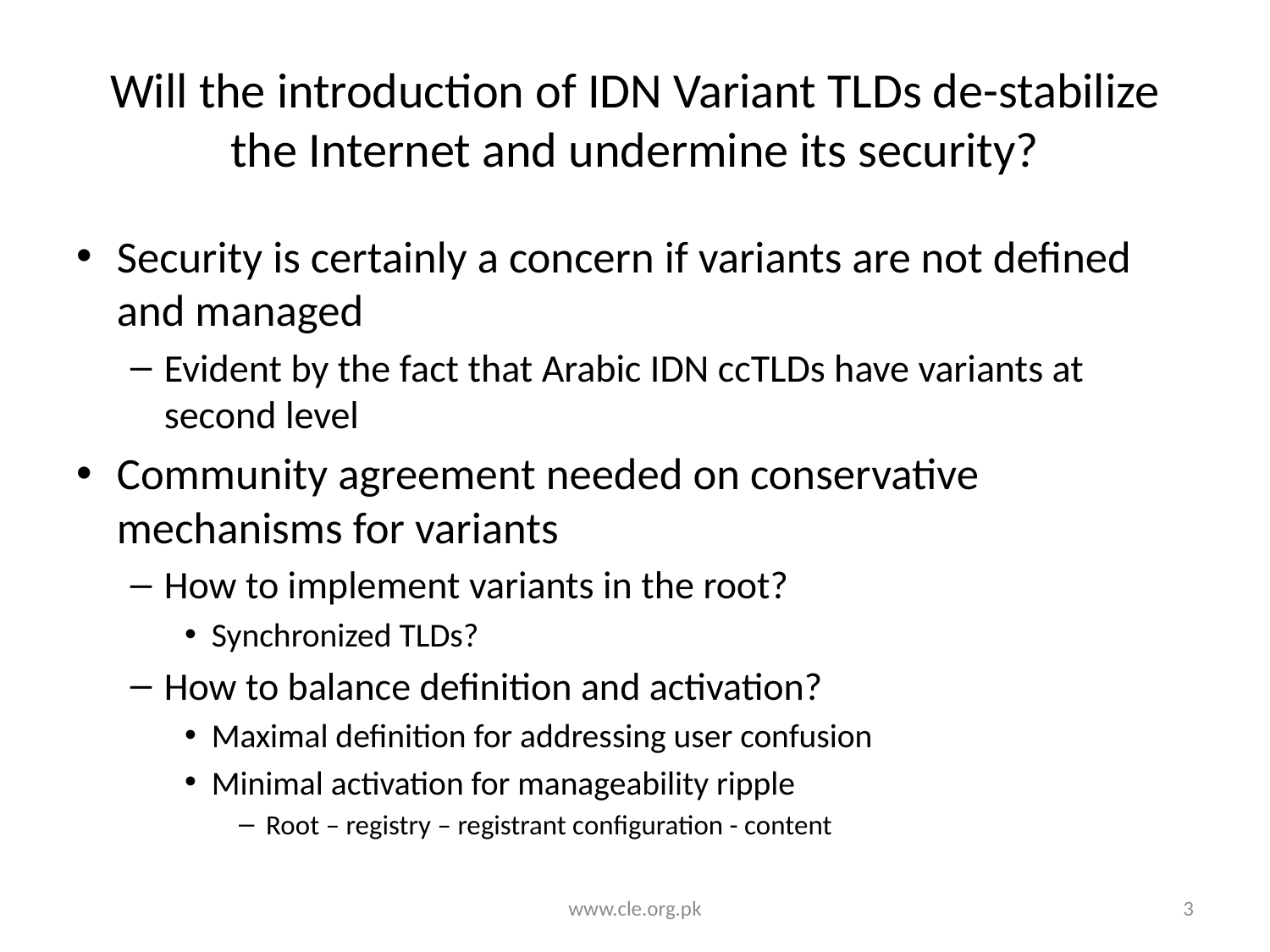

# Will the introduction of IDN Variant TLDs de-stabilize the Internet and undermine its security?
Security is certainly a concern if variants are not defined and managed
Evident by the fact that Arabic IDN ccTLDs have variants at second level
Community agreement needed on conservative mechanisms for variants
How to implement variants in the root?
Synchronized TLDs?
How to balance definition and activation?
Maximal definition for addressing user confusion
Minimal activation for manageability ripple
Root – registry – registrant configuration - content

www.cle.org.pk
3